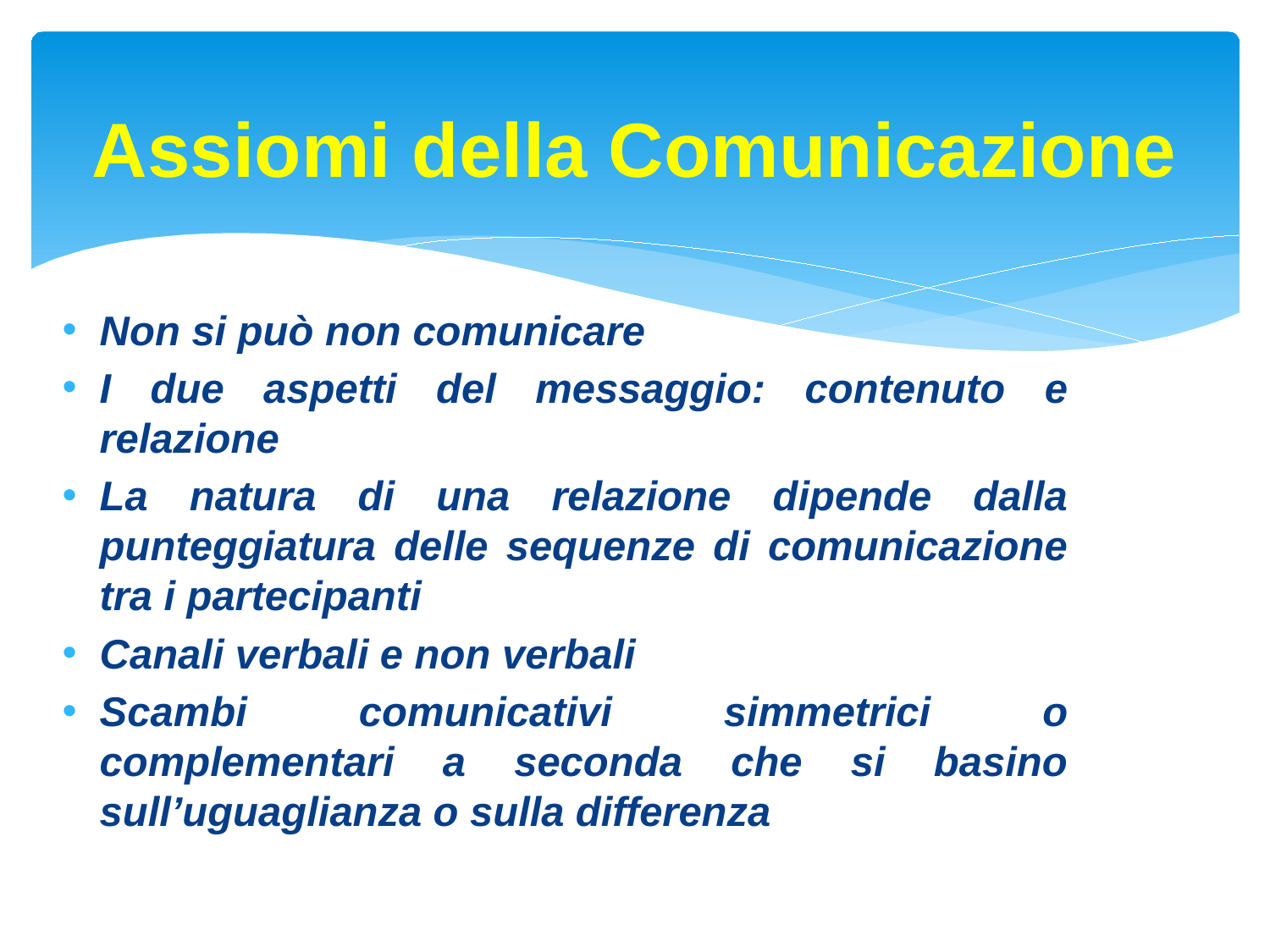

# Assiomi della Comunicazione
Non si può non comunicare
I due aspetti del messaggio: contenuto e relazione
La natura di una relazione dipende dalla punteggiatura delle sequenze di comunicazione tra i partecipanti
Canali verbali e non verbali
Scambi comunicativi simmetrici o complementari a seconda che si basino sull’uguaglianza o sulla differenza